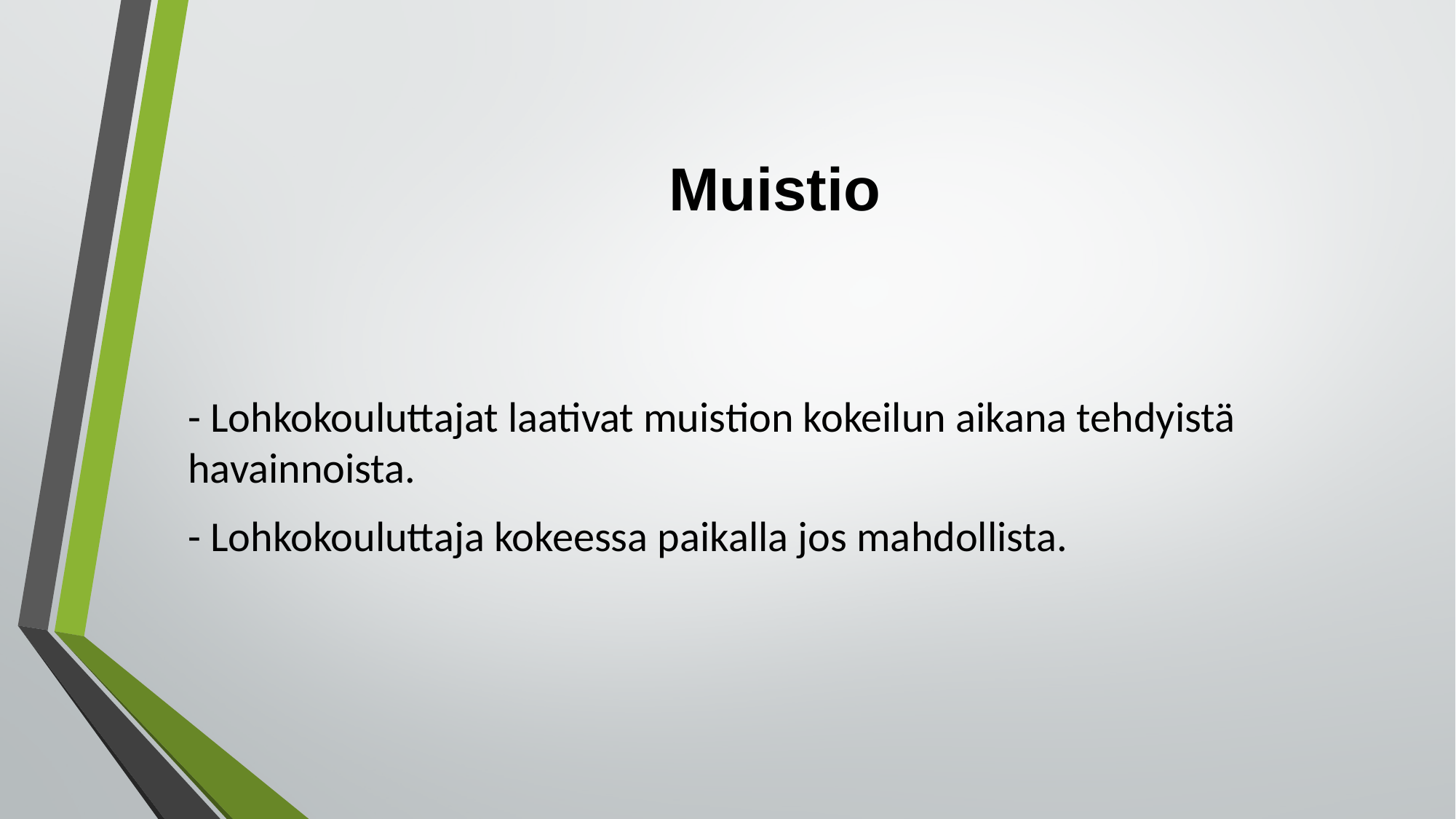

# Muistio
- Lohkokouluttajat laativat muistion kokeilun aikana tehdyistä havainnoista.
- Lohkokouluttaja kokeessa paikalla jos mahdollista.